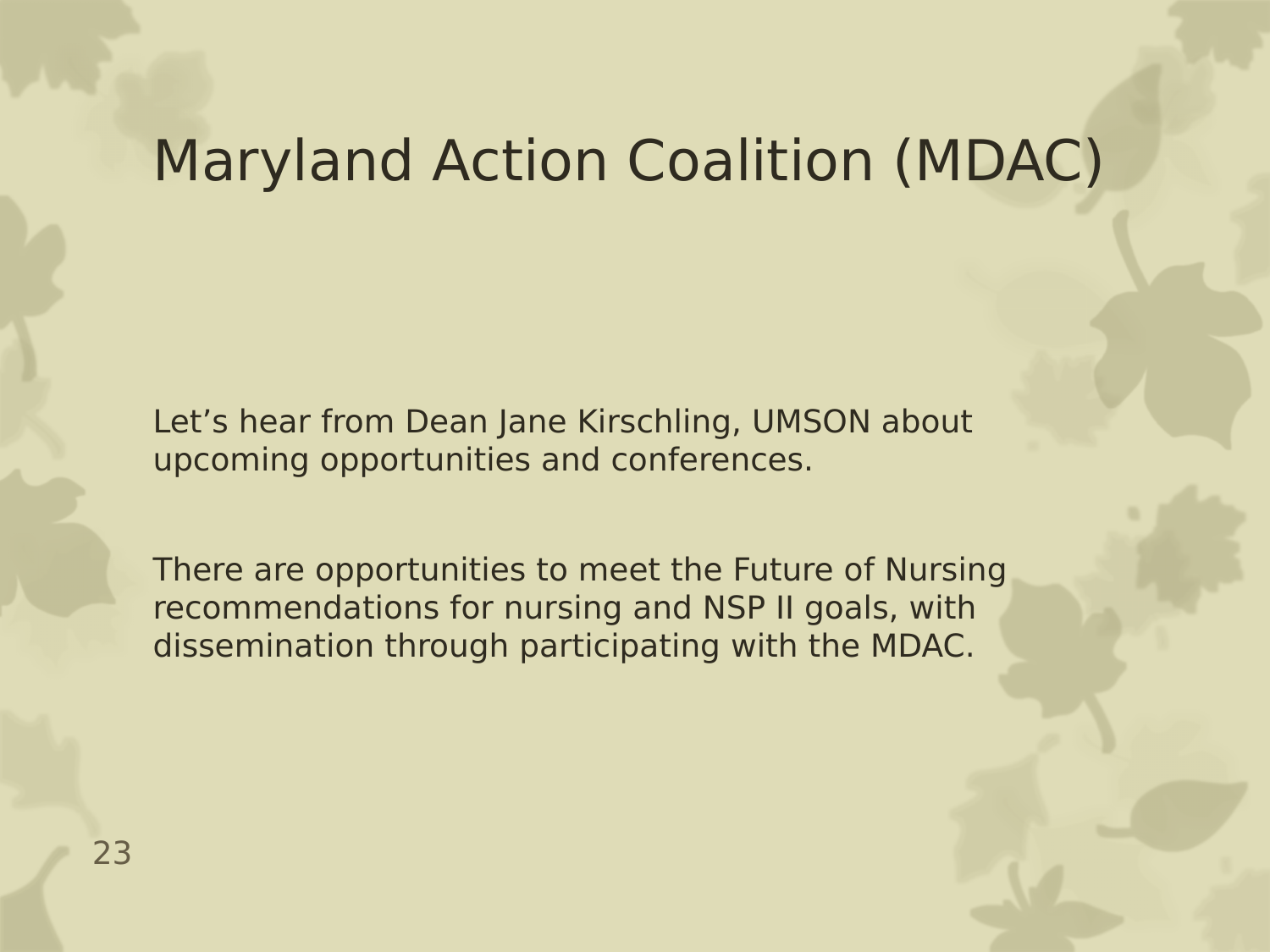

# Maryland Action Coalition (MDAC)
Let’s hear from Dean Jane Kirschling, UMSON about upcoming opportunities and conferences.

There are opportunities to meet the Future of Nursing recommendations for nursing and NSP II goals, with dissemination through participating with the MDAC.
23